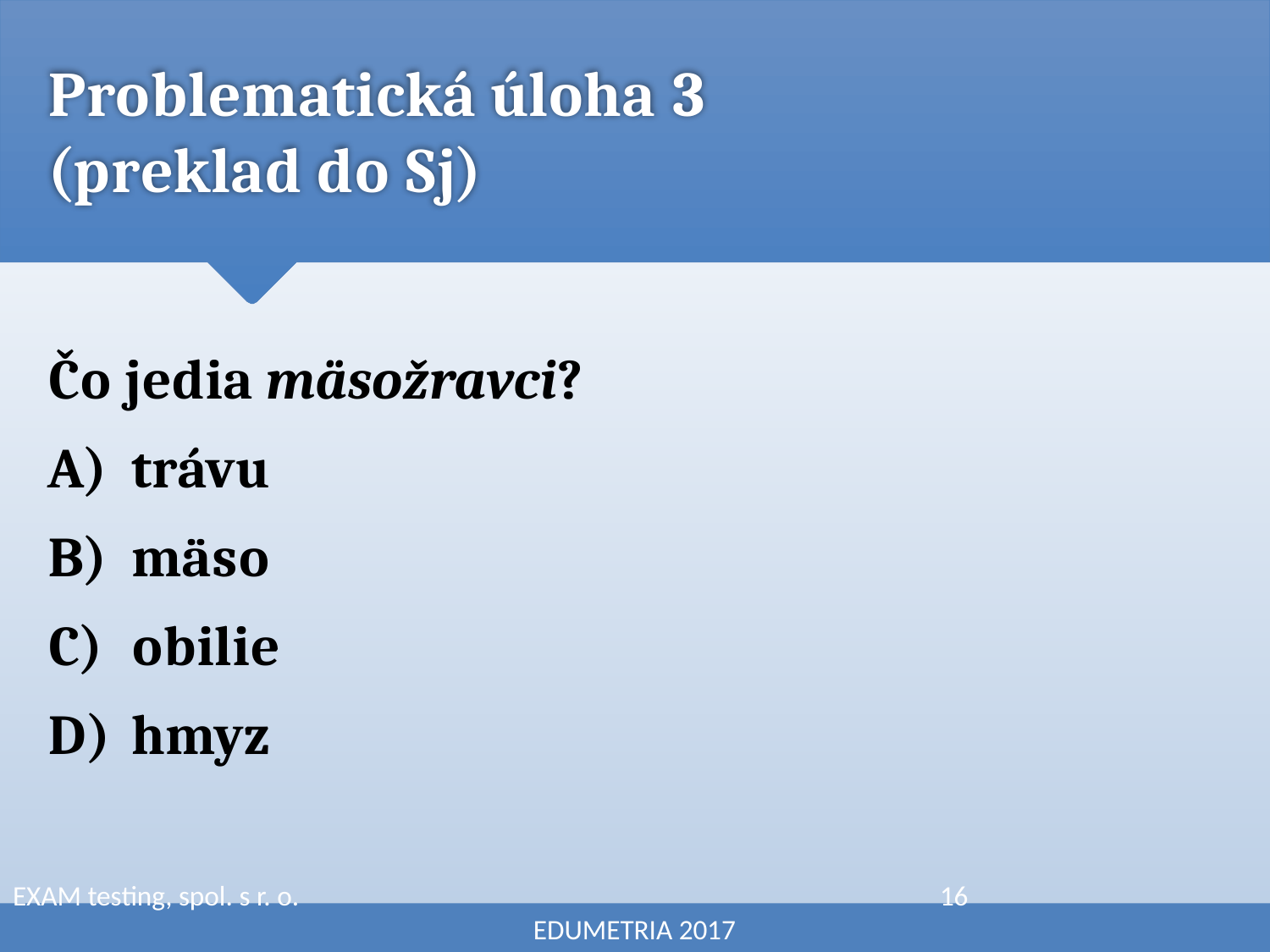

# Problematická úloha 3 (preklad do Sj)
Čo jedia mäsožravci?
 trávu
 mäso
 obilie
 hmyz

EXAM testing, spol. s r. o. 					      16						  EDUMETRIA 2017